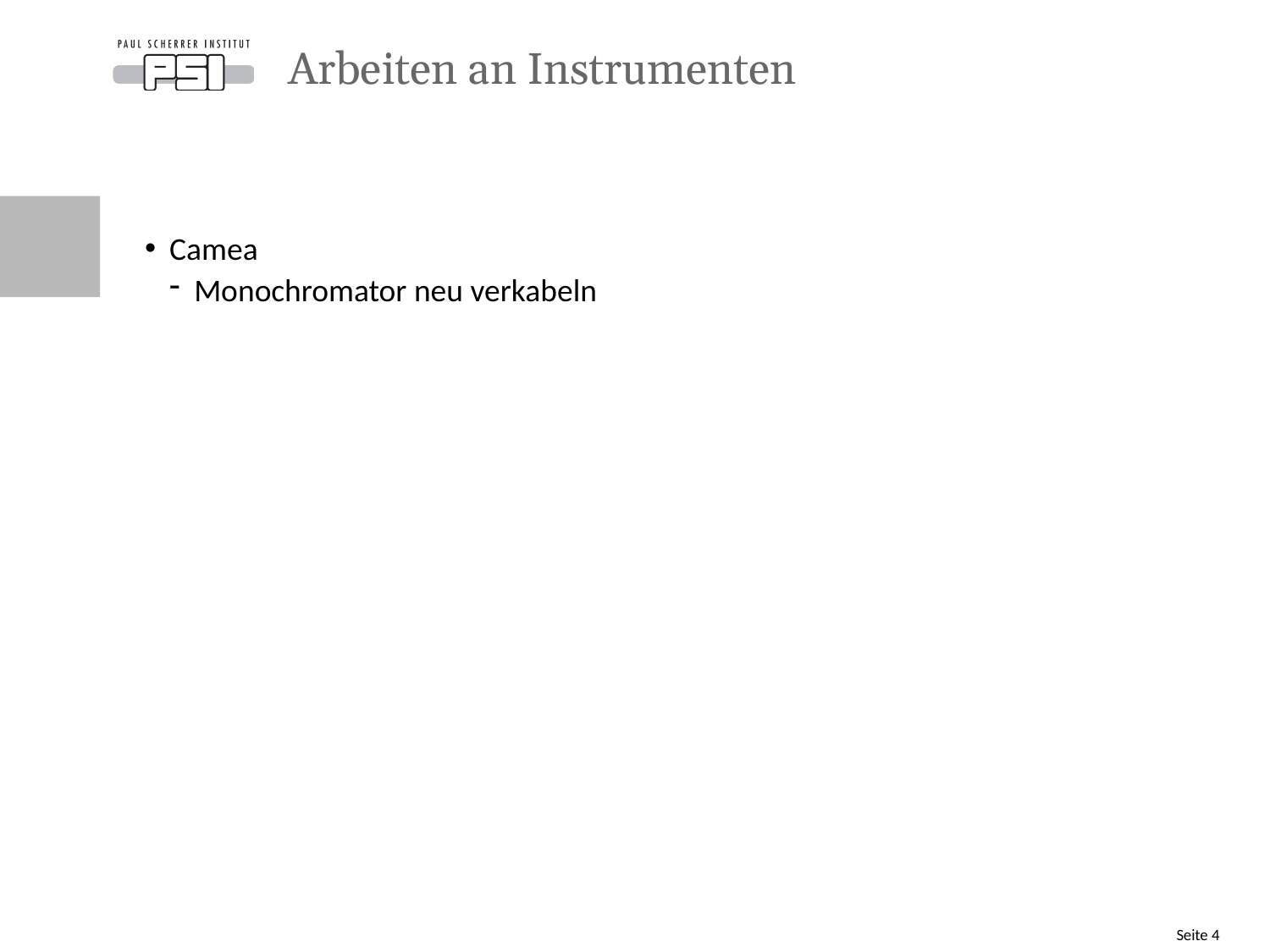

# Arbeiten an Instrumenten

Camea
Monochromator neu verkabeln

Seite 4